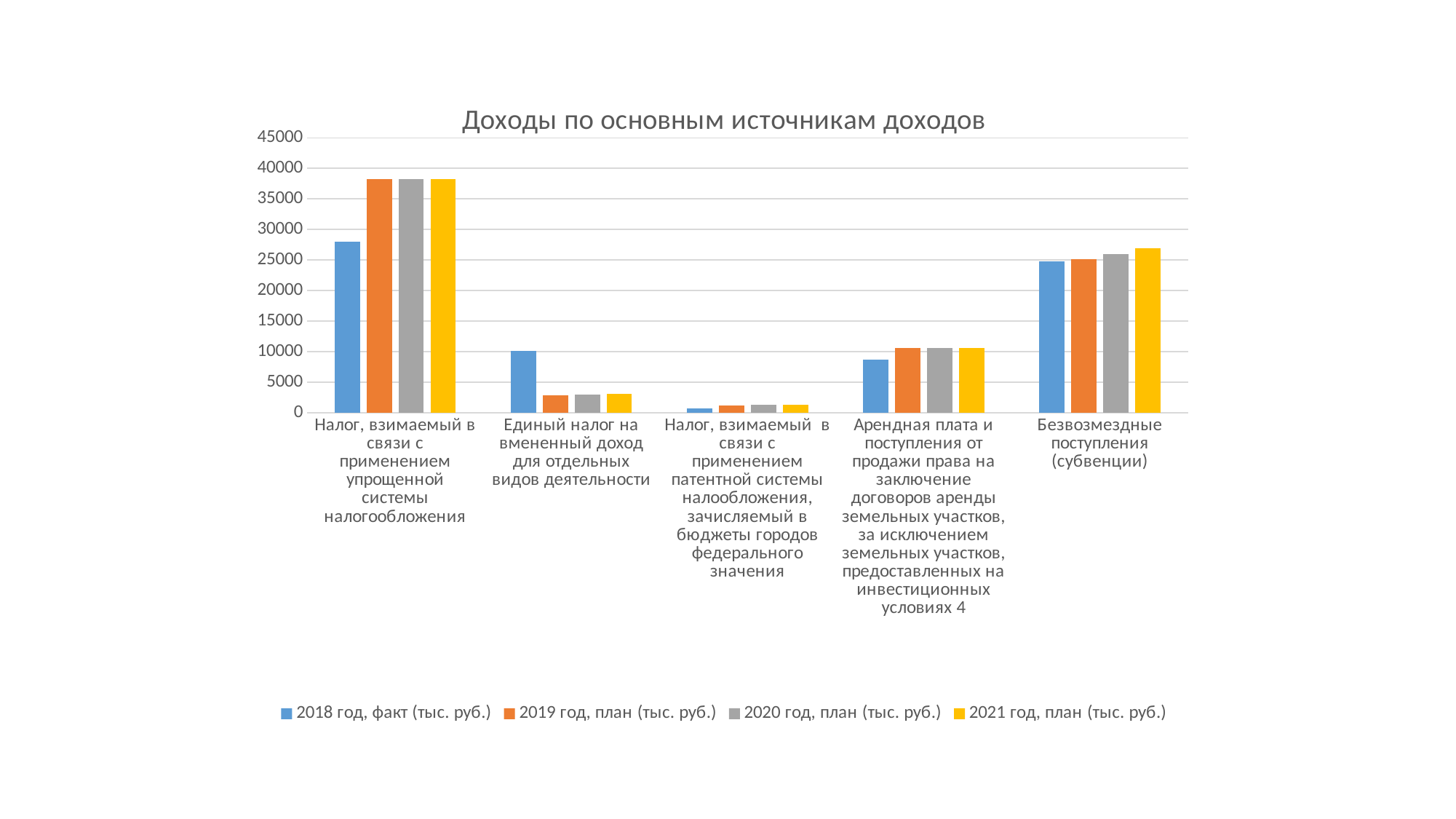

### Chart: Доходы по основным источникам доходов

| Category | 2018 год, факт (тыс. руб.) | 2019 год, план (тыс. руб.) | 2020 год, план (тыс. руб.) | 2021 год, план (тыс. руб.) |
|---|---|---|---|---|
| Налог, взимаемый в связи с применением упрощенной системы налогообложения | 28001.5 | 38300.0 | 38300.0 | 38300.0 |
| Единый налог на вмененный доход для отдельных видов деятельности | 10087.7 | 2826.0 | 2939.0 | 3056.6 |
| Налог, взимаемый  в связи с применением патентной системы налообложения, зачисляемый в бюджеты городов федерального значения | 667.9 | 1221.0 | 1269.8 | 1320.6 |
| Арендная плата и поступления от продажи права на заключение договоров аренды земельных участков, за исключением земельных участков, предоставленных на инвестиционных условиях 4 | 8726.7 | 10675.9 | 10664.4 | 10654.9 |
| Безвозмездные поступления (субвенции) | 24756.7 | 25160.2 | 25956.2 | 26918.0 |